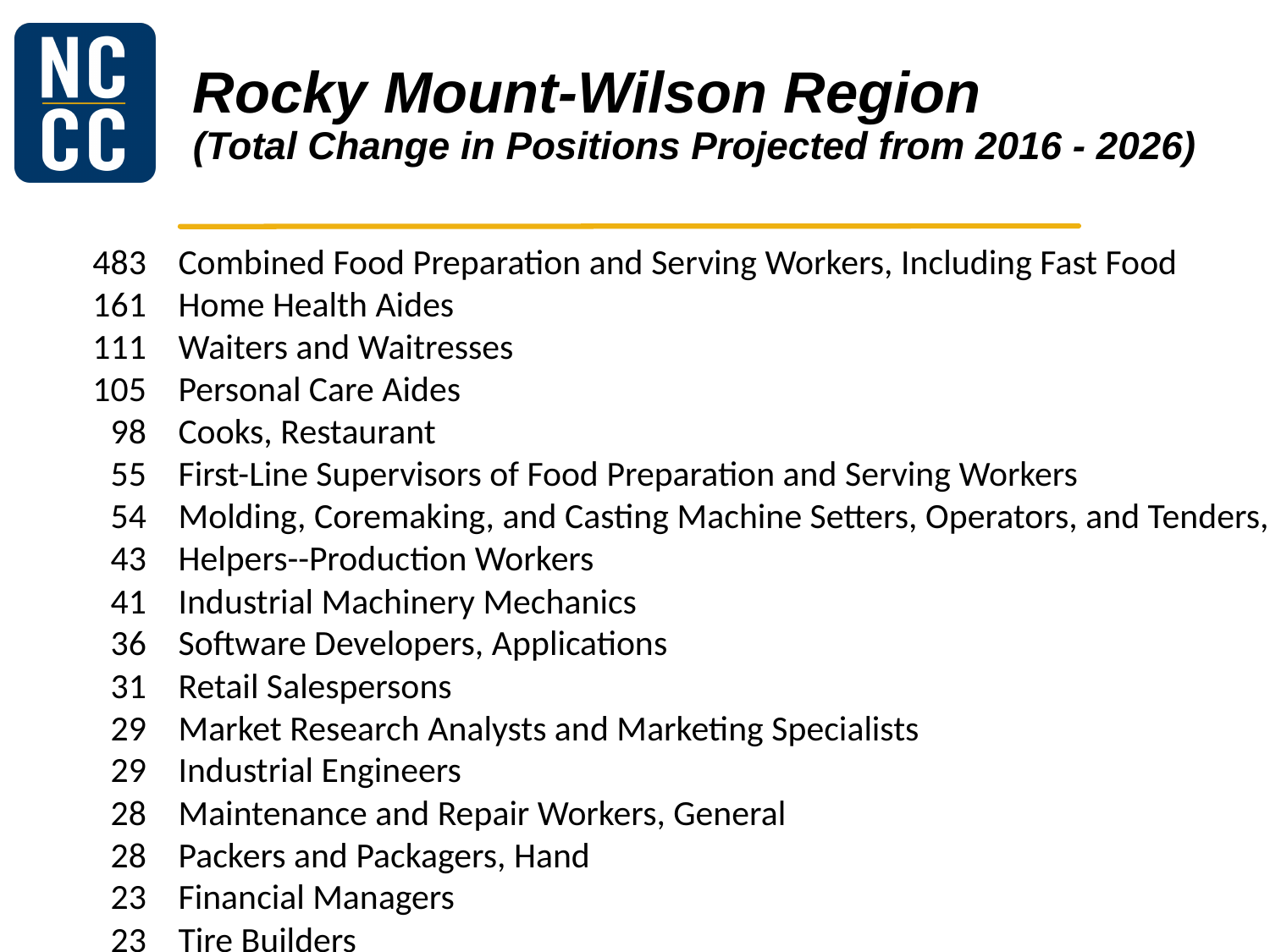

# Rocky Mount-Wilson Region (Total Change in Positions Projected from 2016 - 2026)
	483	Combined Food Preparation and Serving Workers, Including Fast Food
	161	Home Health Aides
	111	Waiters and Waitresses
	105	Personal Care Aides
	98	Cooks, Restaurant
	55	First-Line Supervisors of Food Preparation and Serving Workers
	54	Molding, Coremaking, and Casting Machine Setters, Operators, and Tenders, Metal and Plastic
	43	Helpers--Production Workers
	41	Industrial Machinery Mechanics
	36	Software Developers, Applications
	31	Retail Salespersons
	29	Market Research Analysts and Marketing Specialists
	29	Industrial Engineers
	28	Maintenance and Repair Workers, General
	28	Packers and Packagers, Hand
	23	Financial Managers
	23	Tire Builders
	21	Computer User Support Specialists
	21	Industrial Truck and Tractor Operators
	20	Pharmacy Technicians